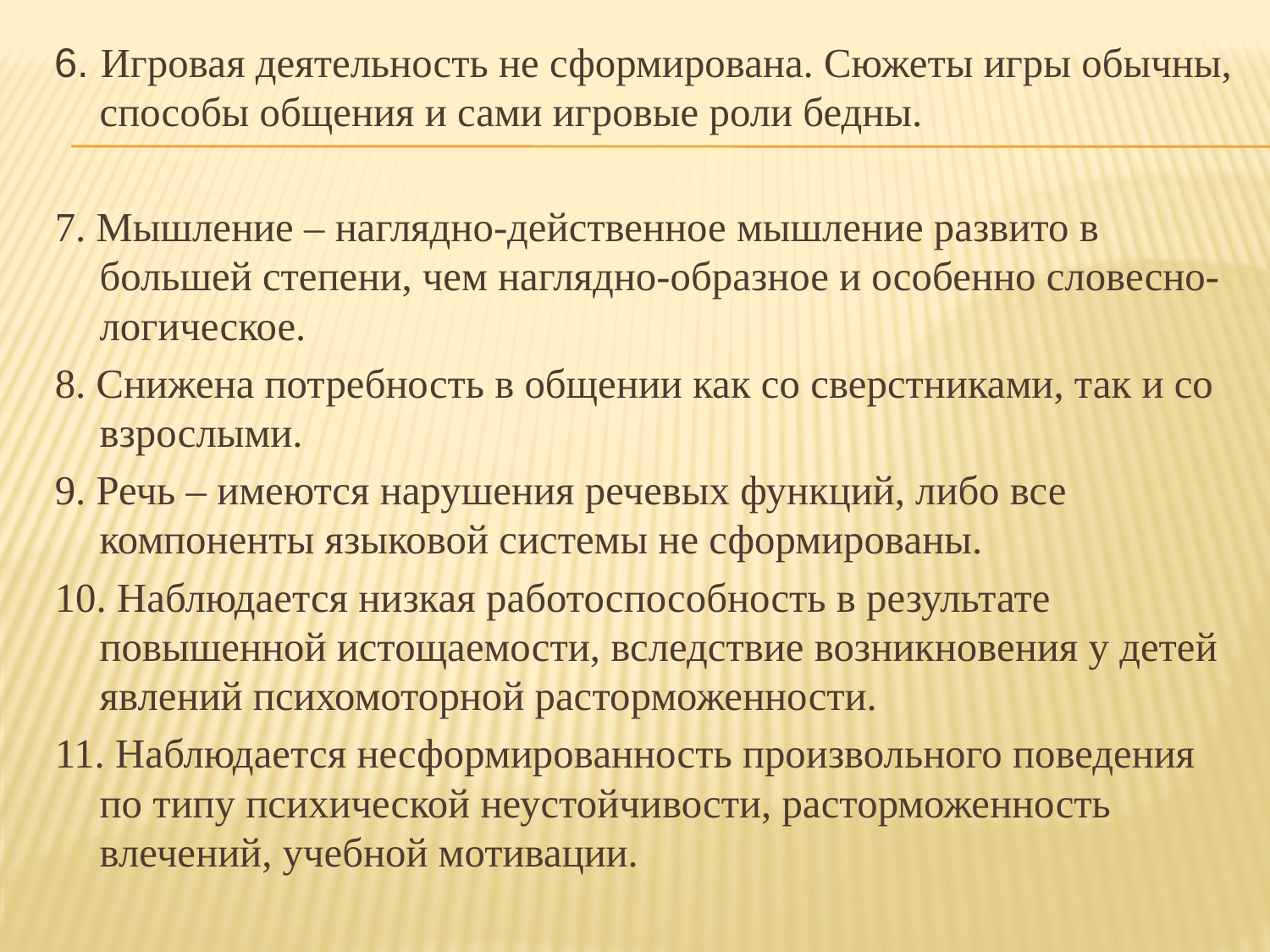

6. Игровая деятельность не сформирована. Сюжеты игры обычны, способы общения и сами игровые роли бедны.

7. Мышление – наглядно-действенное мышление развито в большей степени, чем наглядно-образное и особенно словесно-логическое.
8. Снижена потребность в общении как со сверстниками, так и со взрослыми.
9. Речь – имеются нарушения речевых функций, либо все компоненты языковой системы не сформированы.
10. Наблюдается низкая работоспособность в результате повышенной истощаемости, вследствие возникновения у детей явлений психомоторной расторможенности.
11. Наблюдается несформированность произвольного поведения по типу психической неустойчивости, расторможенность влечений, учебной мотивации.